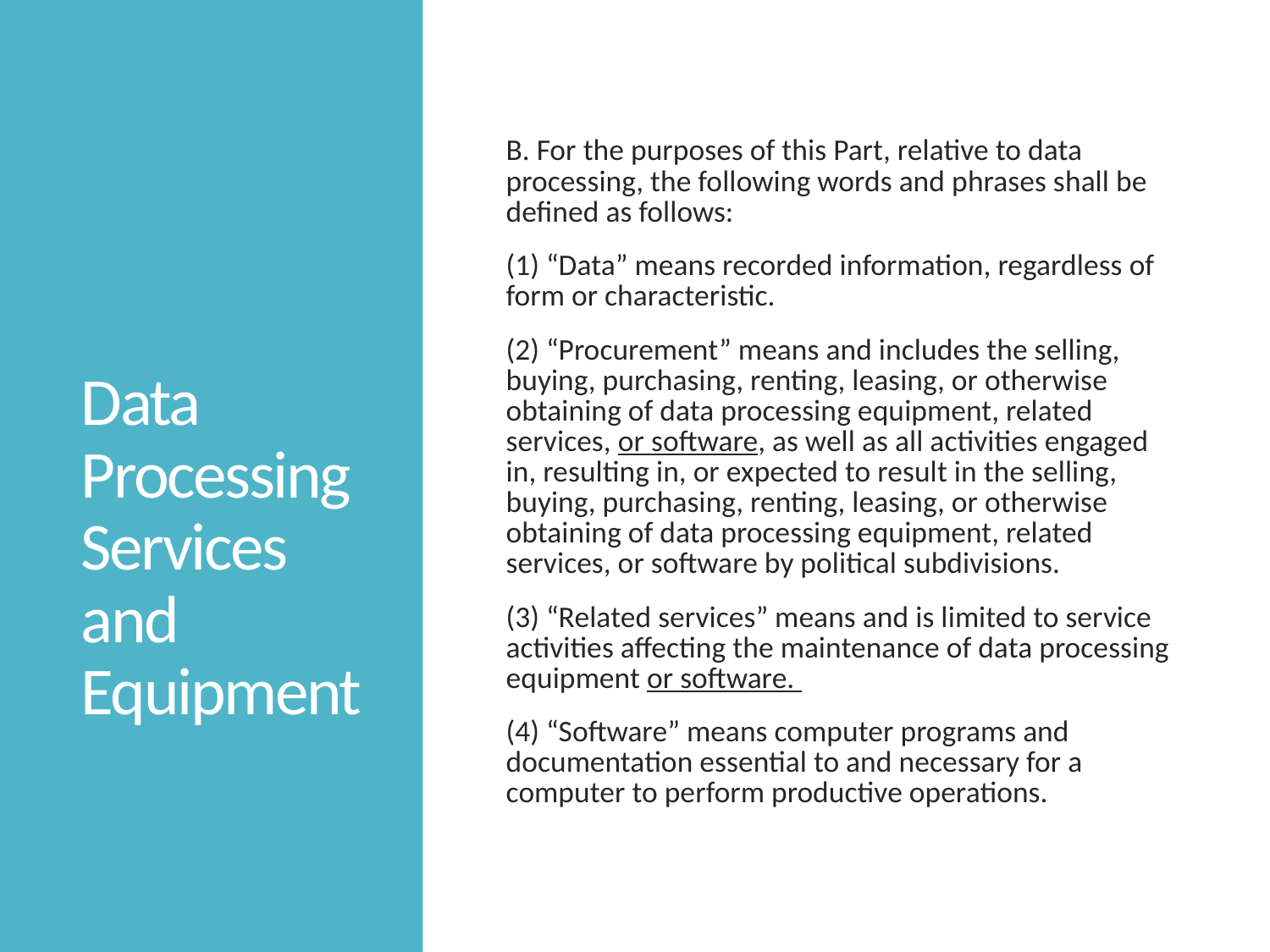

# Data Processing Services and Equipment
B. For the purposes of this Part, relative to data processing, the following words and phrases shall be defined as follows:
(1) “Data” means recorded information, regardless of form or characteristic.
(2) “Procurement” means and includes the selling, buying, purchasing, renting, leasing, or otherwise obtaining of data processing equipment, related services, or software, as well as all activities engaged in, resulting in, or expected to result in the selling, buying, purchasing, renting, leasing, or otherwise obtaining of data processing equipment, related services, or software by political subdivisions.
(3) “Related services” means and is limited to service activities affecting the maintenance of data processing equipment or software.
(4) “Software” means computer programs and documentation essential to and necessary for a computer to perform productive operations.